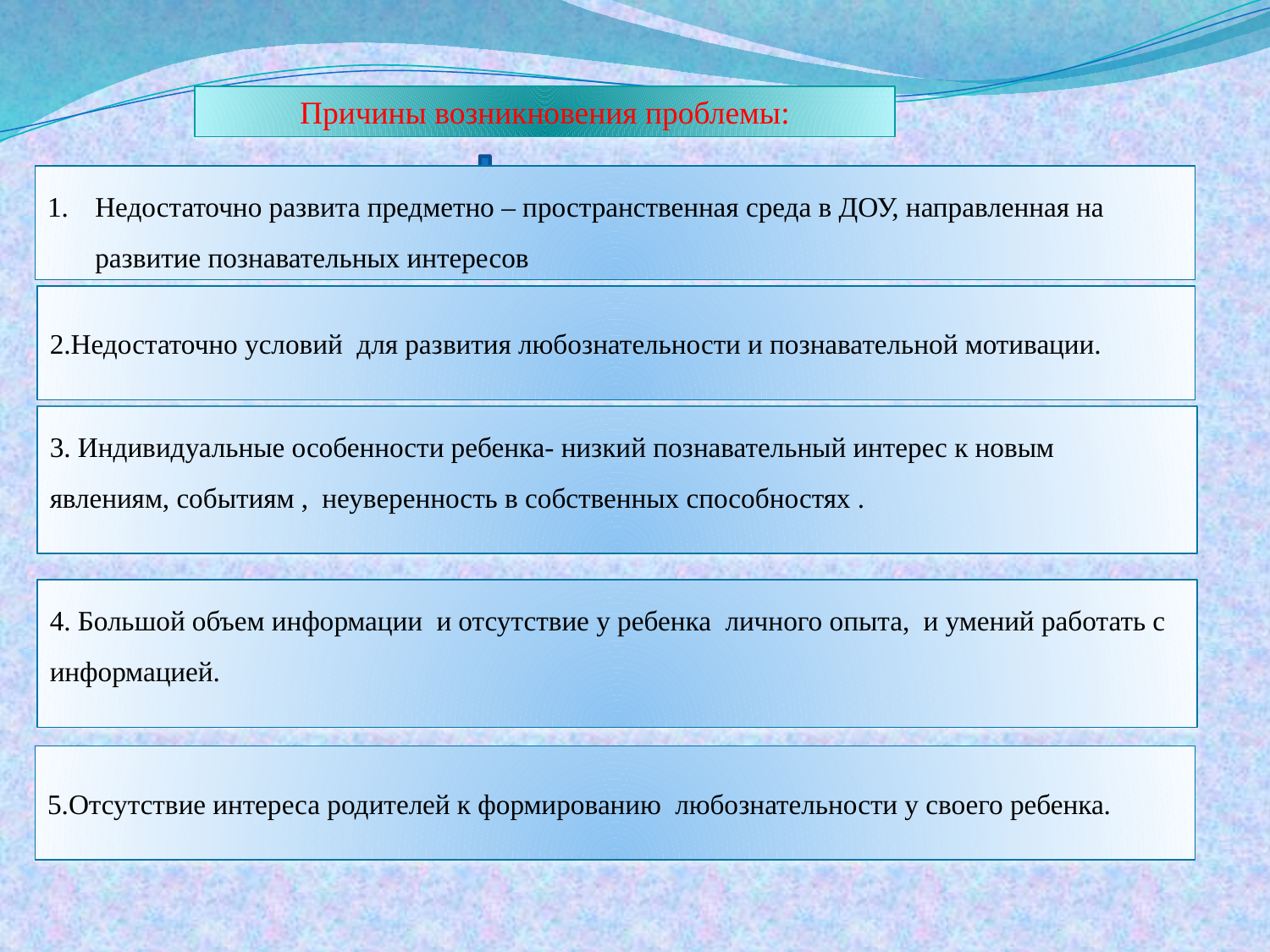

Причины возникновения проблемы:

Недостаточно развита предметно – пространственная среда в ДОУ, направленная на развитие познавательных интересов

2.Недостаточно условий  для развития любознательности и познавательной мотивации.

3. Индивидуальные особенности ребенка- низкий познавательный интерес к новым  явлениям, событиям ,  неуверенность в собственных способностях .

4. Большой объем информации  и отсутствие у ребенка  личного опыта,  и умений работать с информацией.

5.Отсутствие интереса родителей к формированию  любознательности у своего ребенка.